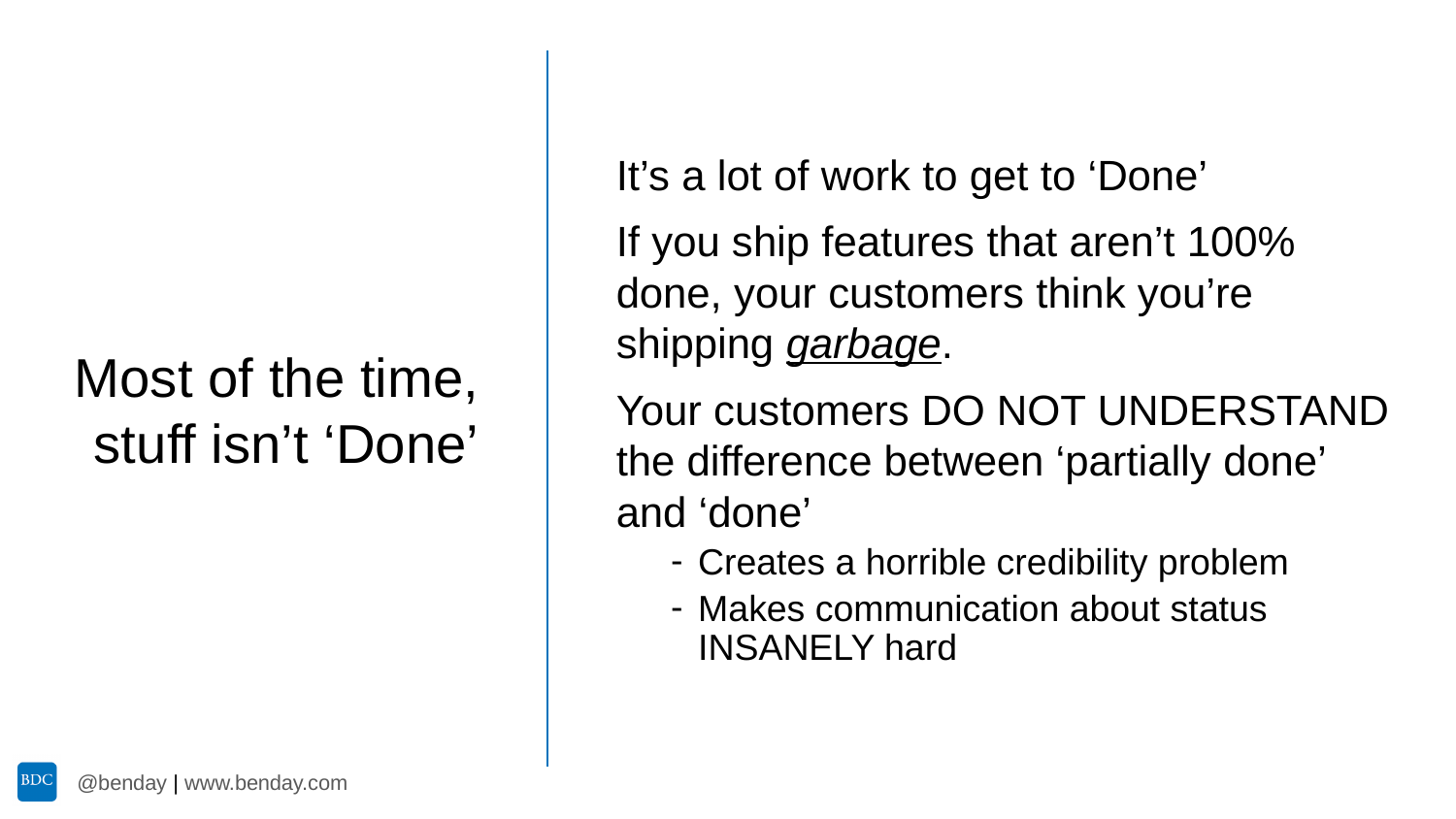

It’s a lot of work to get to ‘Done’
If you ship features that aren’t 100% done, your customers think you’re shipping garbage.
Your customers DO NOT UNDERSTAND the difference between ‘partially done’ and ‘done’
Creates a horrible credibility problem
Makes communication about status INSANELY hard
Most of the time, stuff isn’t ‘Done’